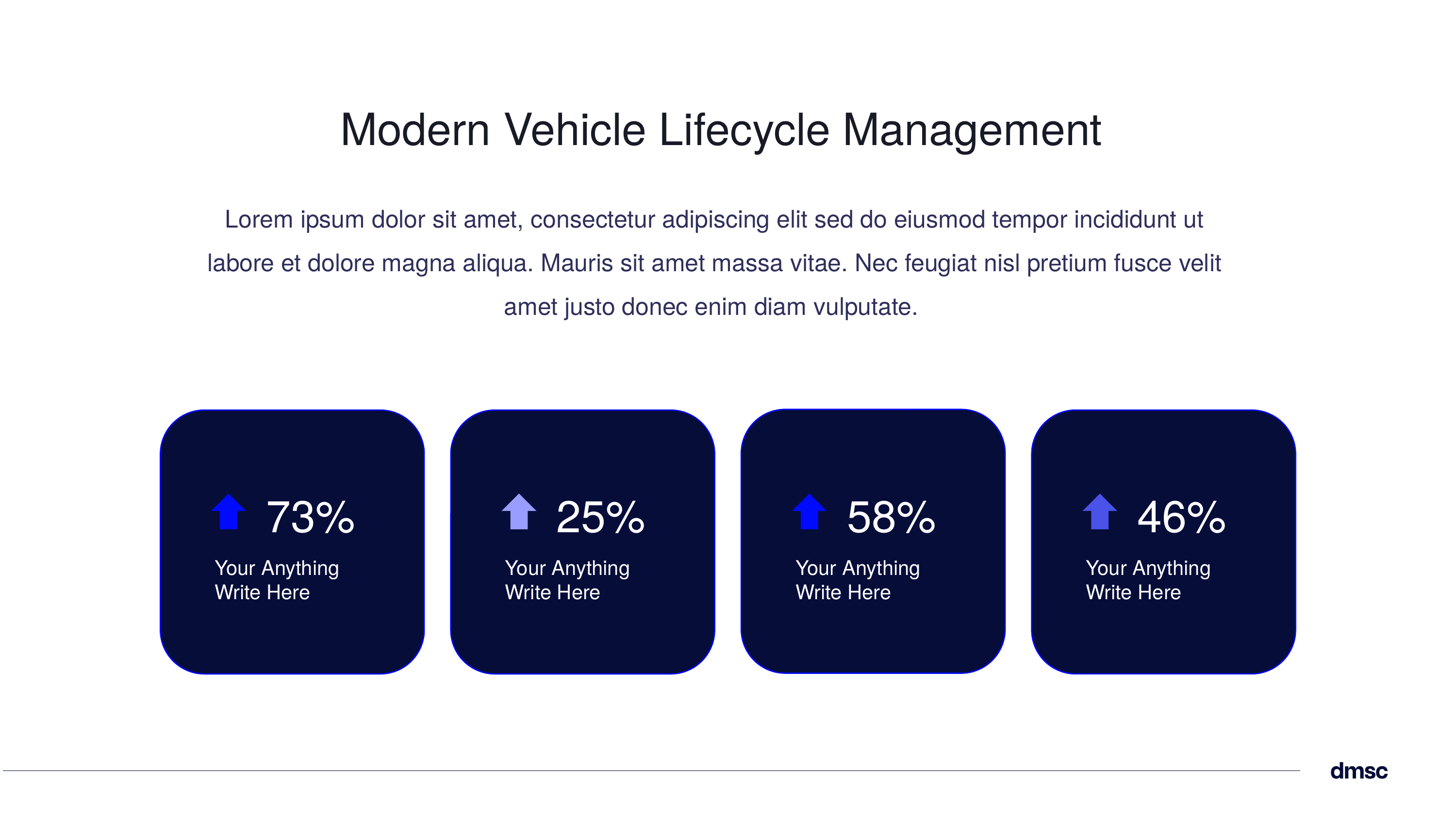

Modern Vehicle Lifecycle Management
Lorem ipsum dolor sit amet, consectetur adipiscing elit sed do eiusmod tempor incididunt ut labore et dolore magna aliqua. Mauris sit amet massa vitae. Nec feugiat nisl pretium fusce velit amet justo donec enim diam vulputate.

73%
25%
58%
46%

Your Anything
Write Here
Your Anything
Write Here
Your Anything
Write Here
Your Anything
Write Here